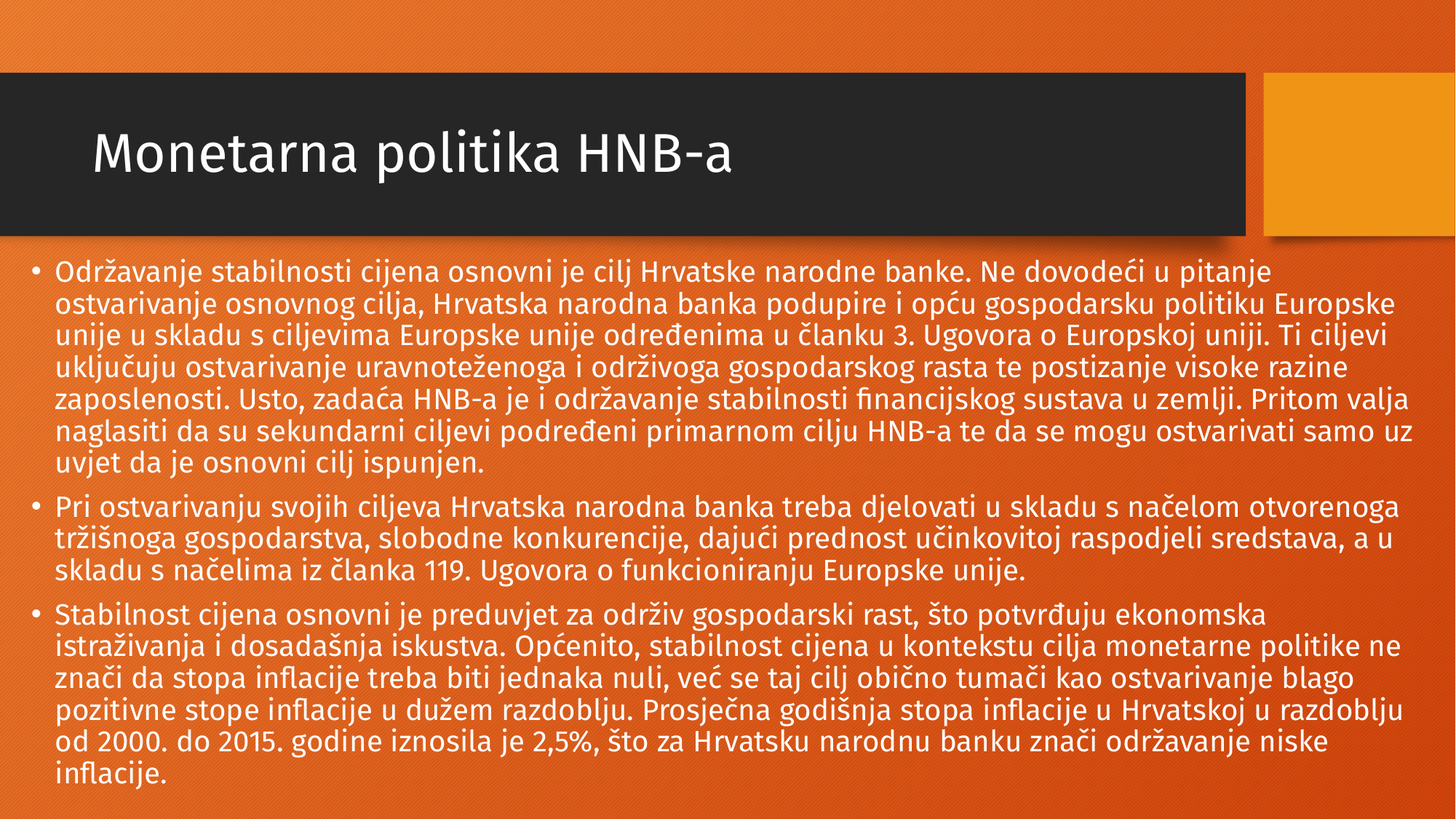

# Monetarna politika HNB-a
Održavanje stabilnosti cijena osnovni je cilj Hrvatske narodne banke. Ne dovodeći u pitanje ostvarivanje osnovnog cilja, Hrvatska narodna banka podupire i opću gospodarsku politiku Europske unije u skladu s ciljevima Europske unije određenima u članku 3. Ugovora o Europskoj uniji. Ti ciljevi uključuju ostvarivanje uravnoteženoga i održivoga gospodarskog rasta te postizanje visoke razine zaposlenosti. Usto, zadaća HNB-a je i održavanje stabilnosti financijskog sustava u zemlji. Pritom valja naglasiti da su sekundarni ciljevi podređeni primarnom cilju HNB-a te da se mogu ostvarivati samo uz uvjet da je osnovni cilj ispunjen.
Pri ostvarivanju svojih ciljeva Hrvatska narodna banka treba djelovati u skladu s načelom otvorenoga tržišnoga gospodarstva, slobodne konkurencije, dajući prednost učinkovitoj raspodjeli sredstava, a u skladu s načelima iz članka 119. Ugovora o funkcioniranju Europske unije.
Stabilnost cijena osnovni je preduvjet za održiv gospodarski rast, što potvrđuju ekonomska istraživanja i dosadašnja iskustva. Općenito, stabilnost cijena u kontekstu cilja monetarne politike ne znači da stopa inflacije treba biti jednaka nuli, već se taj cilj obično tumači kao ostvarivanje blago pozitivne stope inflacije u dužem razdoblju. Prosječna godišnja stopa inflacije u Hrvatskoj u razdoblju od 2000. do 2015. godine iznosila je 2,5%, što za Hrvatsku narodnu banku znači održavanje niske inflacije.